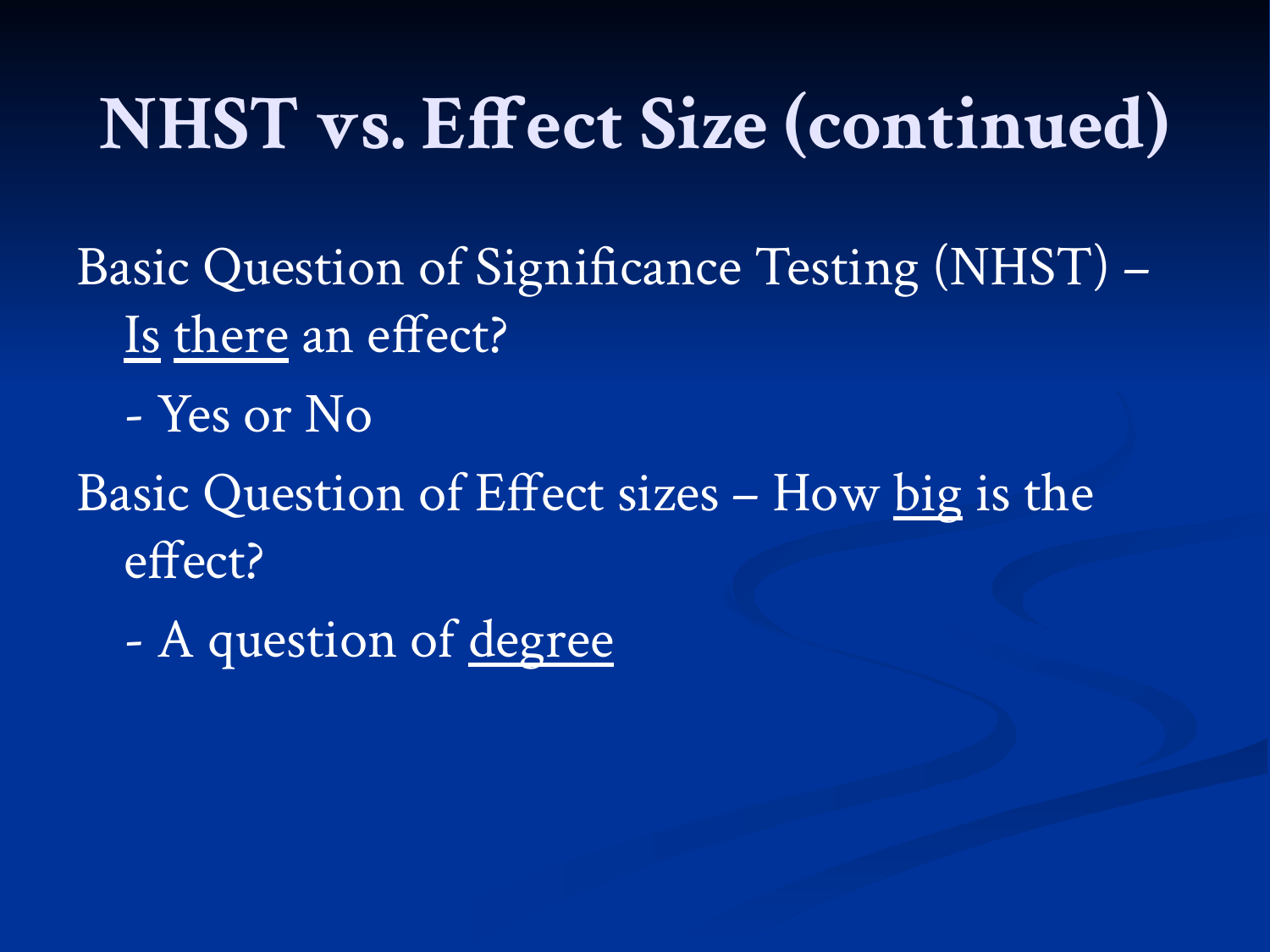

# NHST vs. Effect Size (continued)
Basic Question of Significance Testing (NHST) – Is there an effect?
	- Yes or No
Basic Question of Effect sizes – How big is the effect?
	- A question of degree